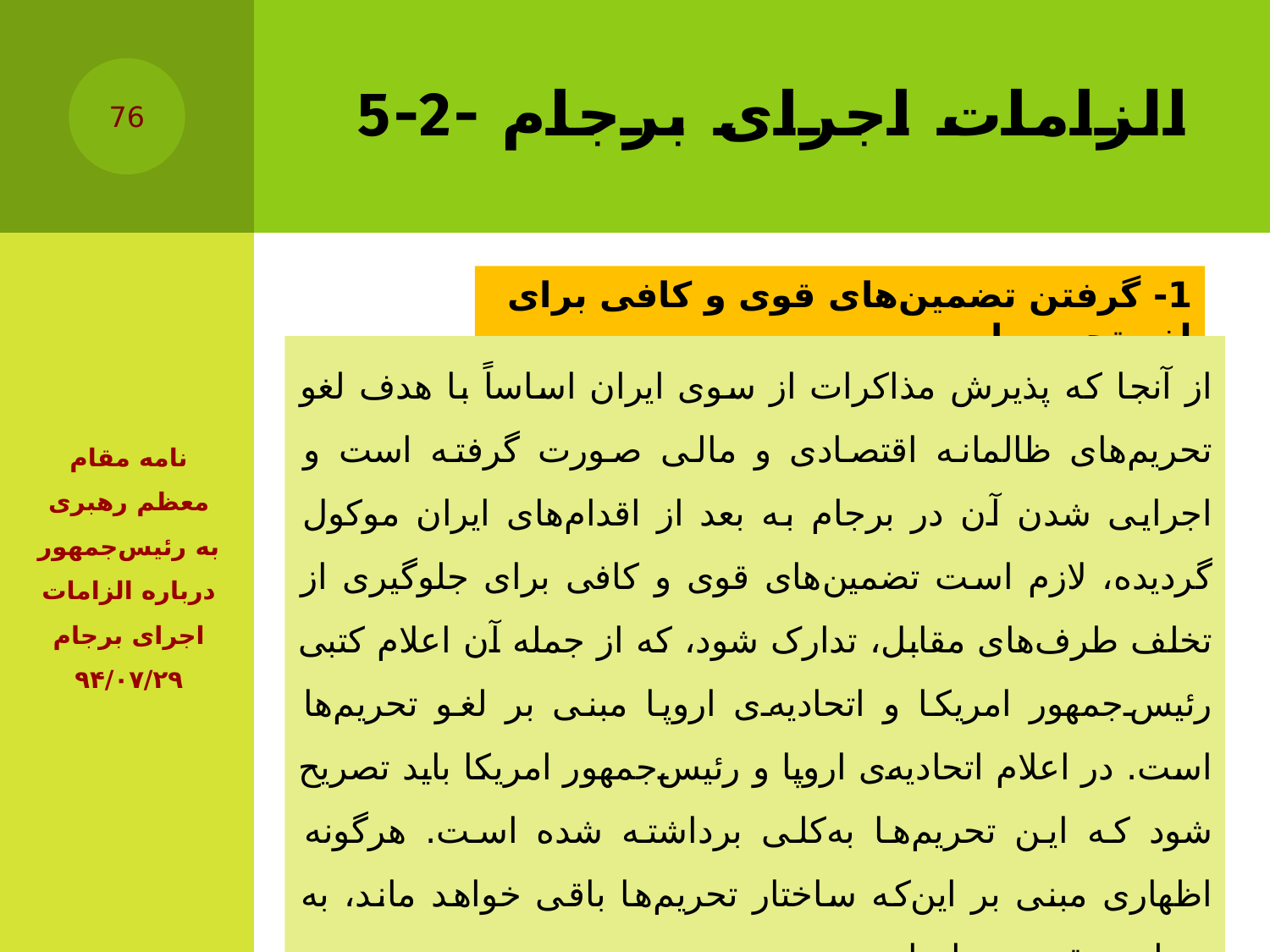

# 5-2- الزامات اجرای برجام
76
1- گرفتن تضمین‌های قوی و کافی برای لغو تحریمها
از آنجا که پذیرش مذاکرات از سوی ایران اساساً با هدف لغو تحریم‌های ظالمانه اقتصادی و مالی صورت گرفته است و اجرایی شدن آن در برجام به بعد از اقدام‌های ایران موکول گردیده، لازم است تضمین‌های قوی و کافی برای جلوگیری از تخلف طرف‌های مقابل، تدارک شود، که از جمله‌ آن اعلام کتبی رئیس‌جمهور امریکا و اتحادیه‌ی اروپا مبنی بر لغو تحریم‌ها است. در اعلام اتحادیه‌ی اروپا و رئیس‌جمهور امریکا باید تصریح شود که این تحریم‌ها به‌کلی برداشته شده است. هرگونه اظهاری مبنی بر این‌که ساختار تحریم‌ها باقی خواهد ماند، به منزله‌ی نقض برجام است.
نامه مقام معظم رهبری به رئیس‌جمهور درباره الزامات اجرای برجام ۹۴/۰۷/۲۹